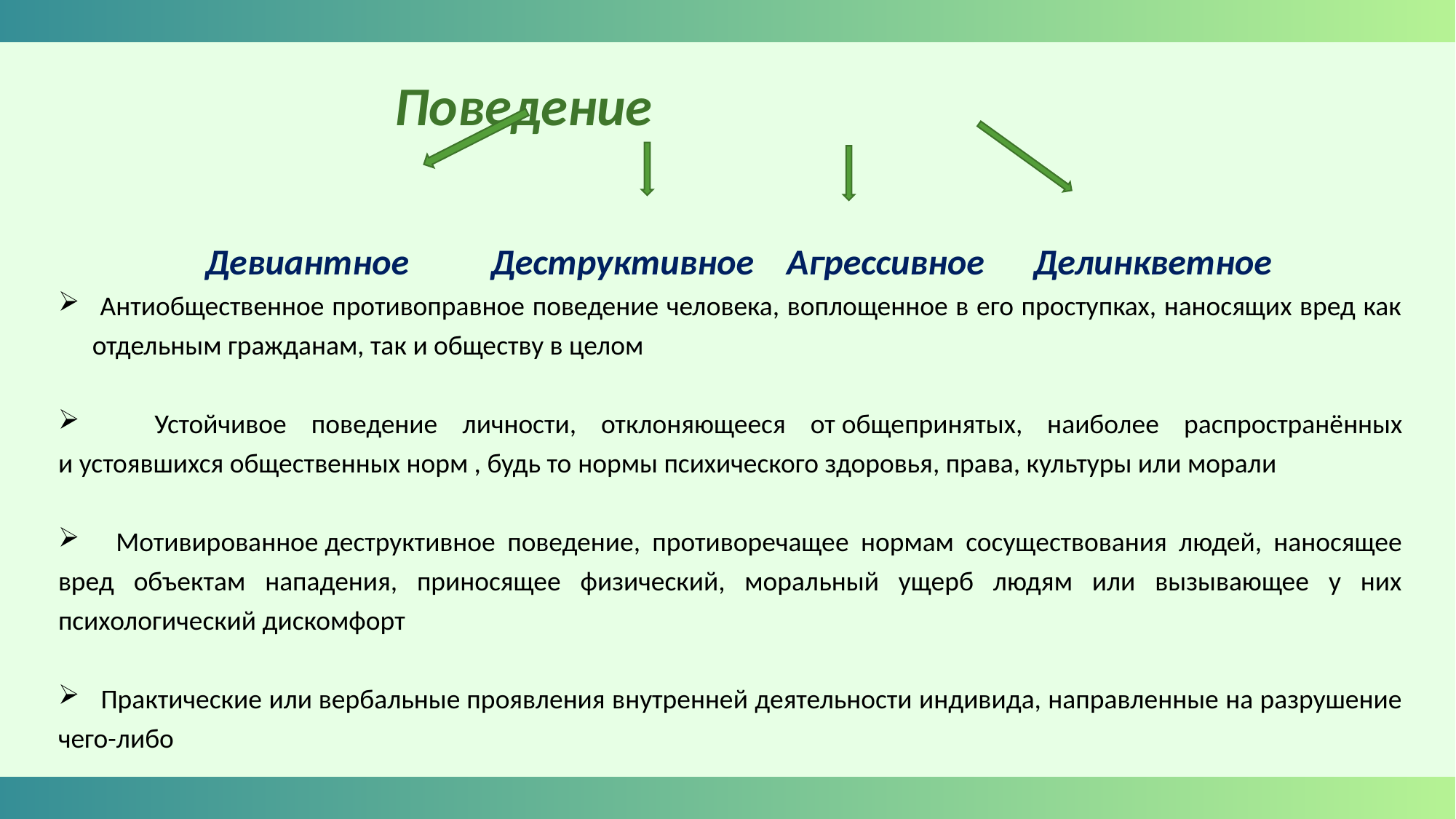

Поведение

  Девиантное          Деструктивное    Агрессивное      Делинкветное
 Антиобщественное противоправное поведение человека, воплощенное в его проступках, наносящих вред как отдельным гражданам, так и обществу в целом

   Устойчивое поведение личности, отклоняющееся от общепринятых, наиболее распространённых и устоявшихся общественных норм , будь то нормы психического здоровья, права, культуры или морали

   Мотивированное деструктивное поведение, противоречащее нормам сосуществования людей, наносящее вред объектам нападения, приносящее физический, моральный ущерб людям или вызывающее у них психологический дискомфорт

   Практические или вербальные проявления внутренней деятельности индивида, направленные на разрушение чего-либо